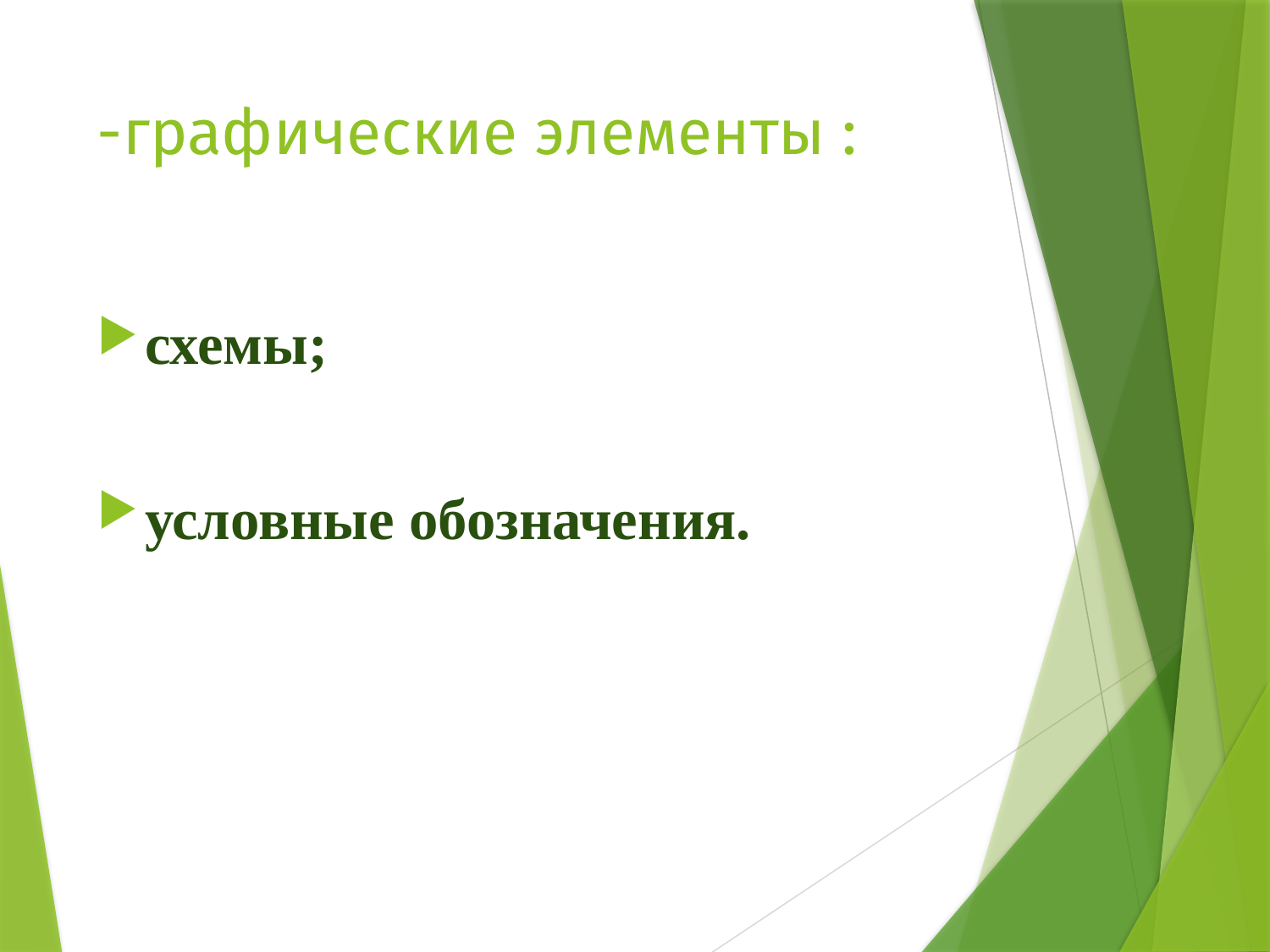

# -графические элементы :
схемы;

условные обозначения.